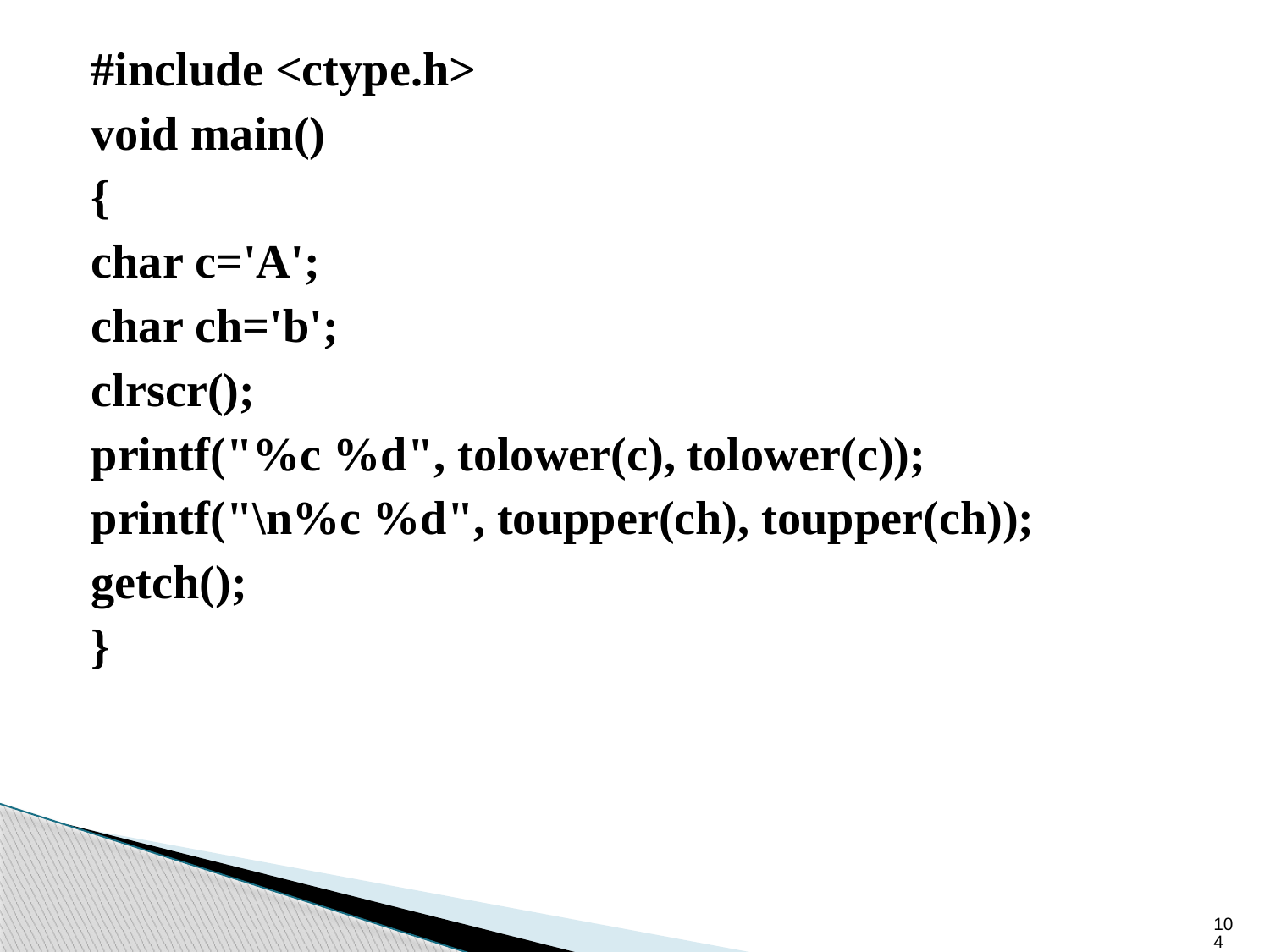

#include <ctype.h>
void main()
{
char c='A';
char ch='b';
clrscr();
printf("%c %d", tolower(c), tolower(c));
printf("\n%c %d", toupper(ch), toupper(ch));
getch();
}
104